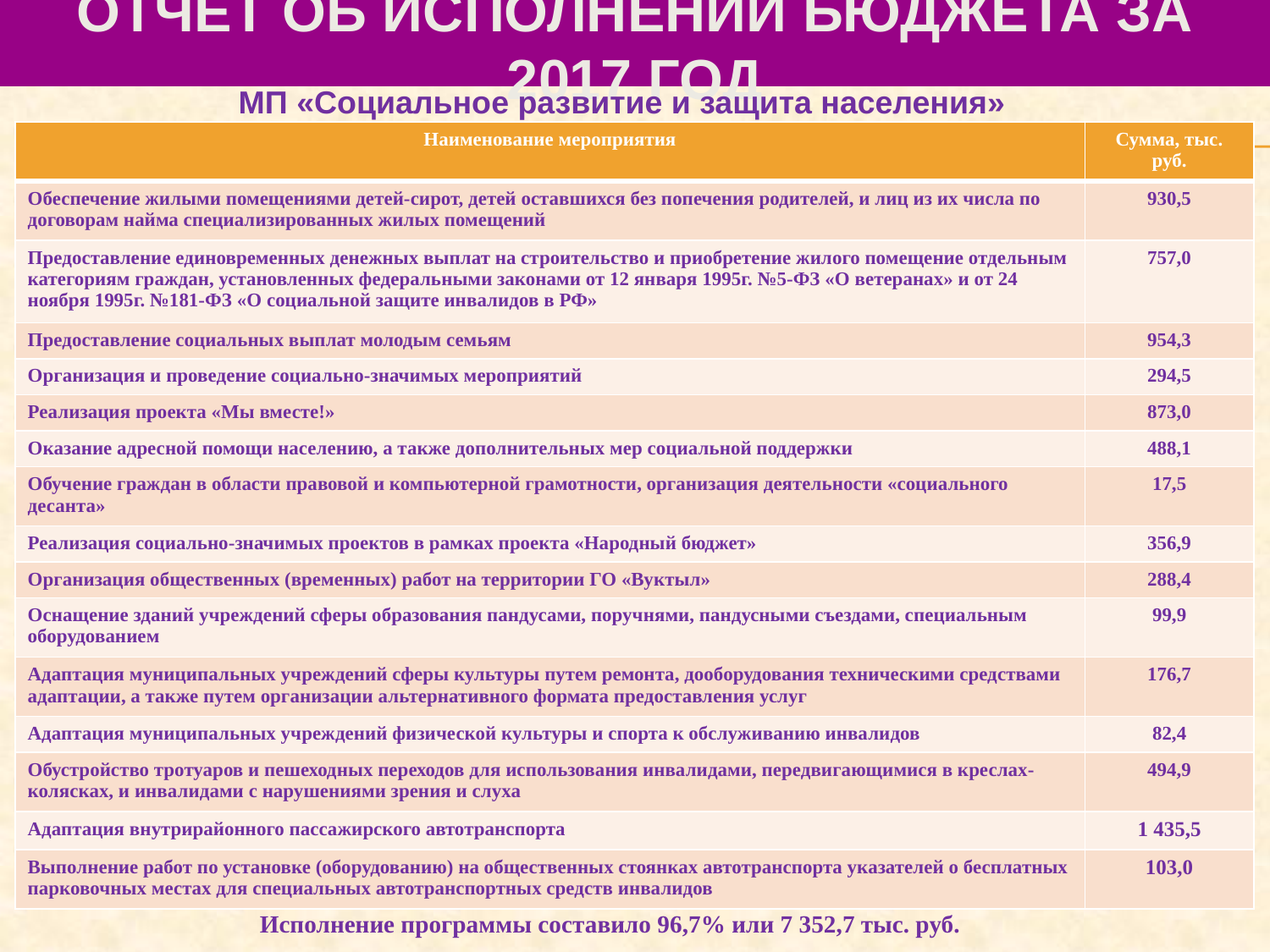

# отчет об исполнении бюджета за 2017 год
МП «Социальное развитие и защита населения»
| Наименование мероприятия | Сумма, тыс. руб. |
| --- | --- |
| Обеспечение жилыми помещениями детей-сирот, детей оставшихся без попечения родителей, и лиц из их числа по договорам найма специализированных жилых помещений | 930,5 |
| Предоставление единовременных денежных выплат на строительство и приобретение жилого помещение отдельным категориям граждан, установленных федеральными законами от 12 января 1995г. №5-ФЗ «О ветеранах» и от 24 ноября 1995г. №181-ФЗ «О социальной защите инвалидов в РФ» | 757,0 |
| Предоставление социальных выплат молодым семьям | 954,3 |
| Организация и проведение социально-значимых мероприятий | 294,5 |
| Реализация проекта «Мы вместе!» | 873,0 |
| Оказание адресной помощи населению, а также дополнительных мер социальной поддержки | 488,1 |
| Обучение граждан в области правовой и компьютерной грамотности, организация деятельности «социального десанта» | 17,5 |
| Реализация социально-значимых проектов в рамках проекта «Народный бюджет» | 356,9 |
| Организация общественных (временных) работ на территории ГО «Вуктыл» | 288,4 |
| Оснащение зданий учреждений сферы образования пандусами, поручнями, пандусными съездами, специальным оборудованием | 99,9 |
| Адаптация муниципальных учреждений сферы культуры путем ремонта, дооборудования техническими средствами адаптации, а также путем организации альтернативного формата предоставления услуг | 176,7 |
| Адаптация муниципальных учреждений физической культуры и спорта к обслуживанию инвалидов | 82,4 |
| Обустройство тротуаров и пешеходных переходов для использования инвалидами, передвигающимися в креслах-колясках, и инвалидами с нарушениями зрения и слуха | 494,9 |
| Адаптация внутрирайонного пассажирского автотранспорта | 1 435,5 |
| Выполнение работ по установке (оборудованию) на общественных стоянках автотранспорта указателей о бесплатных парковочных местах для специальных автотранспортных средств инвалидов | 103,0 |
Исполнение программы составило 96,7% или 7 352,7 тыс. руб.